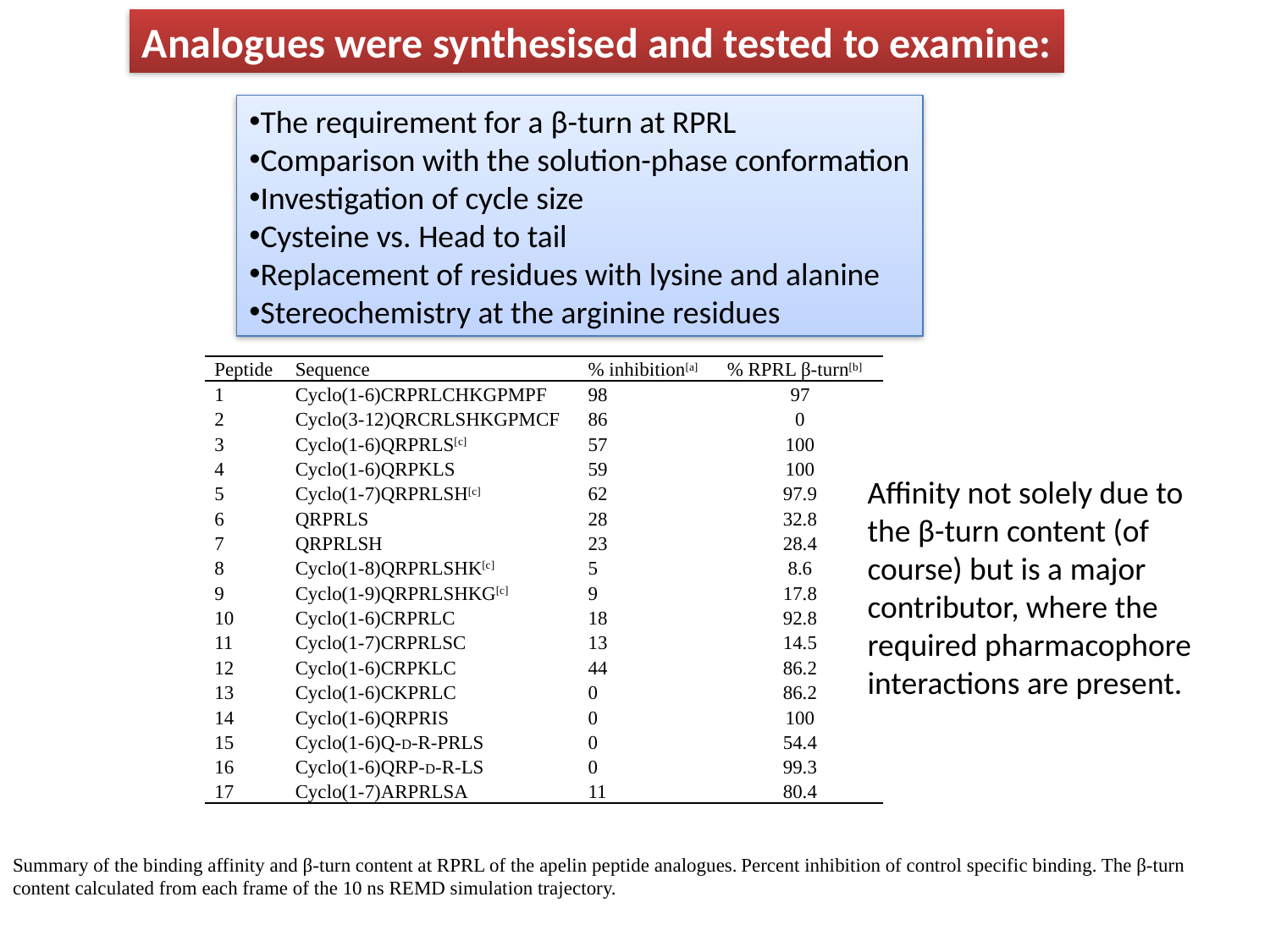

Analogues were synthesised and tested to examine:
The requirement for a β-turn at RPRL
Comparison with the solution-phase conformation
Investigation of cycle size
Cysteine vs. Head to tail
Replacement of residues with lysine and alanine
Stereochemistry at the arginine residues
| Peptide | Sequence | % inhibition[a] | % RPRL β-turn[b] |
| --- | --- | --- | --- |
| 1 | Cyclo(1-6)CRPRLCHKGPMPF | 98 | 97 |
| 2 | Cyclo(3-12)QRCRLSHKGPMCF | 86 | 0 |
| 3 | Cyclo(1-6)QRPRLS[c] | 57 | 100 |
| 4 | Cyclo(1-6)QRPKLS | 59 | 100 |
| 5 | Cyclo(1-7)QRPRLSH[c] | 62 | 97.9 |
| 6 | QRPRLS | 28 | 32.8 |
| 7 | QRPRLSH | 23 | 28.4 |
| 8 | Cyclo(1-8)QRPRLSHK[c] | 5 | 8.6 |
| 9 | Cyclo(1-9)QRPRLSHKG[c] | 9 | 17.8 |
| 10 | Cyclo(1-6)CRPRLC | 18 | 92.8 |
| 11 | Cyclo(1-7)CRPRLSC | 13 | 14.5 |
| 12 | Cyclo(1-6)CRPKLC | 44 | 86.2 |
| 13 | Cyclo(1-6)CKPRLC | 0 | 86.2 |
| 14 | Cyclo(1-6)QRPRIS | 0 | 100 |
| 15 | Cyclo(1-6)Q-D-R-PRLS | 0 | 54.4 |
| 16 | Cyclo(1-6)QRP-D-R-LS | 0 | 99.3 |
| 17 | Cyclo(1-7)ARPRLSA | 11 | 80.4 |
Affinity not solely due to the β-turn content (of course) but is a major contributor, where the required pharmacophore interactions are present.
Summary of the binding affinity and β-turn content at RPRL of the apelin peptide analogues. Percent inhibition of control specific binding. The β-turn content calculated from each frame of the 10 ns REMD simulation trajectory.